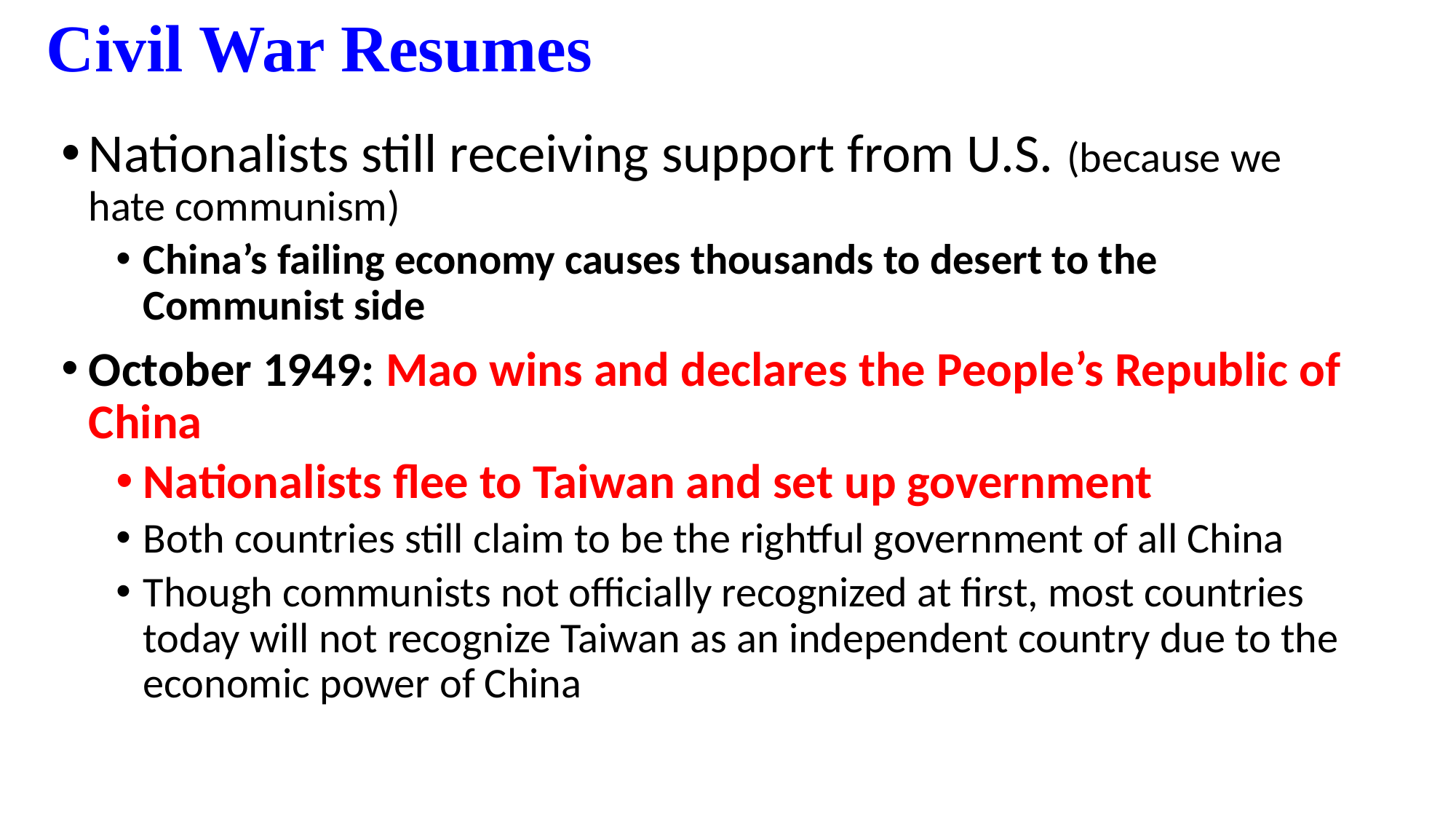

# Civil War Resumes
Nationalists still receiving support from U.S. (because we hate communism)
China’s failing economy causes thousands to desert to the Communist side
October 1949: Mao wins and declares the People’s Republic of China
Nationalists flee to Taiwan and set up government
Both countries still claim to be the rightful government of all China
Though communists not officially recognized at first, most countries today will not recognize Taiwan as an independent country due to the economic power of China